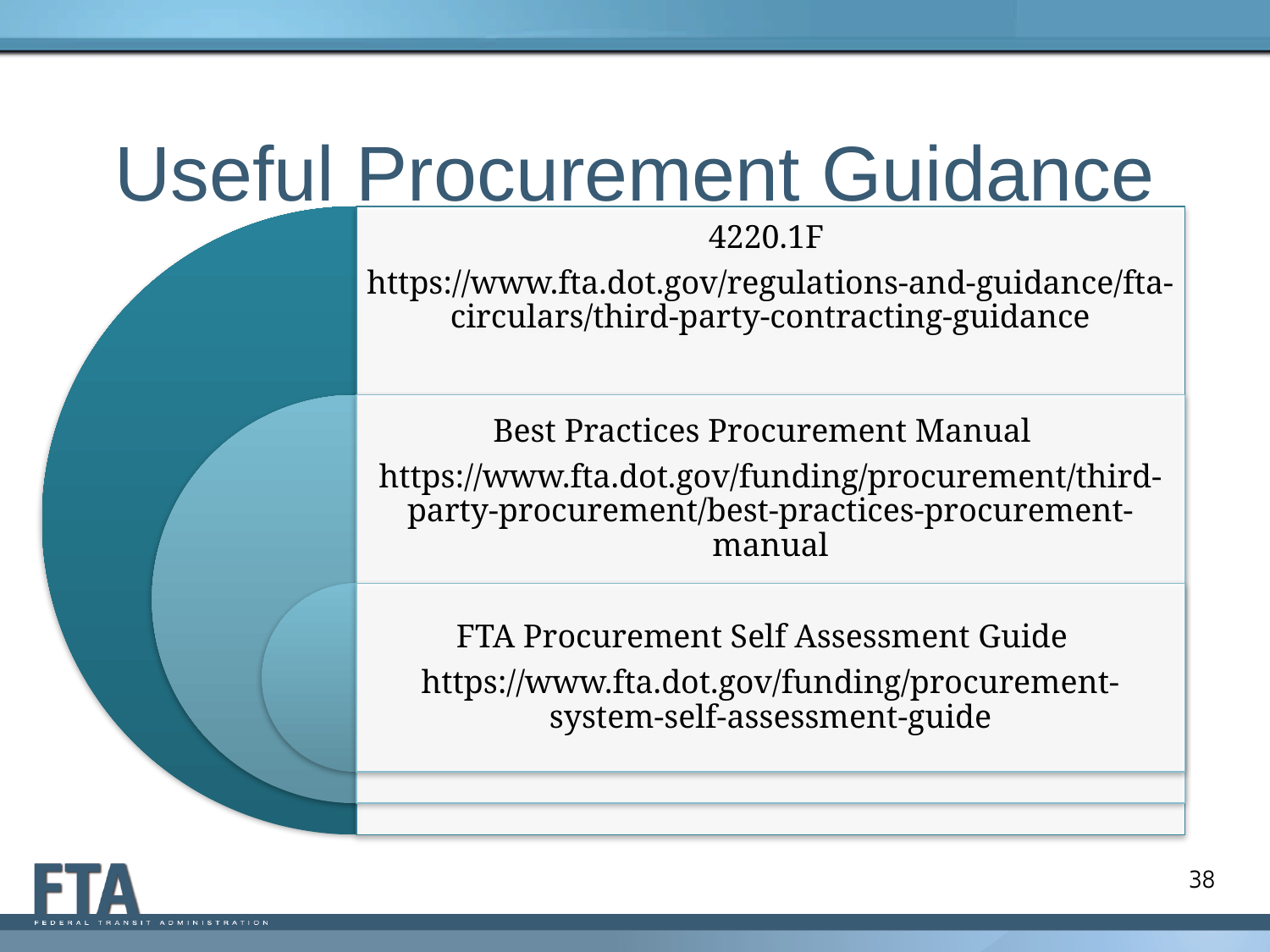

# Useful Procurement Guidance
4220.1F
https://www.fta.dot.gov/regulations-and-guidance/fta-circulars/third-party-contracting-guidance

Best Practices Procurement Manual
https://www.fta.dot.gov/funding/procurement/third-party-procurement/best-practices-procurement-manual
FTA Procurement Self Assessment Guide
https://www.fta.dot.gov/funding/procurement-system-self-assessment-guide
38